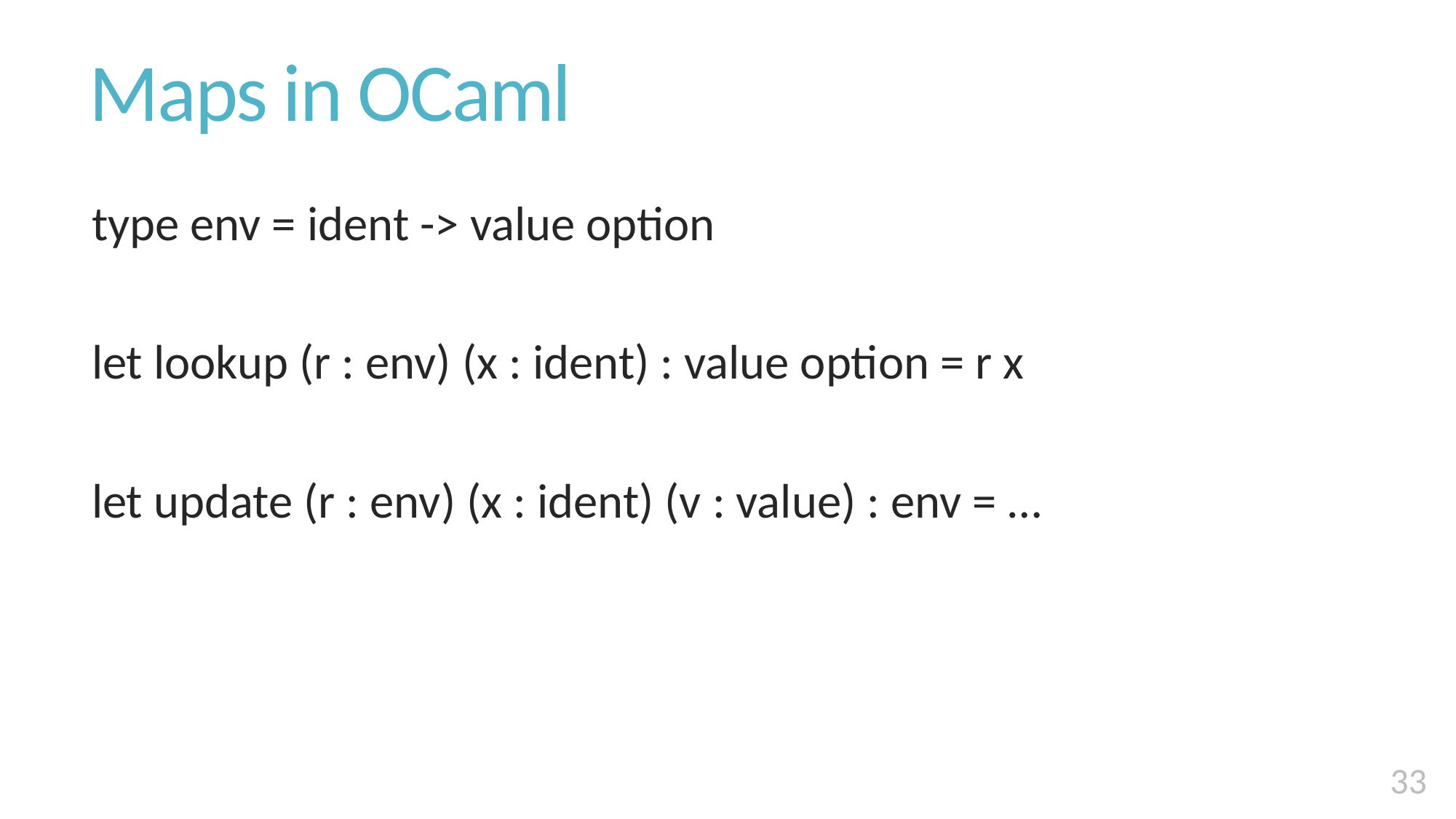

# Maps in OCaml
type env = ident -> value option

let lookup (r : env) (x : ident) : value option = r x

let update (r : env) (x : ident) (v : value) : env = …
33